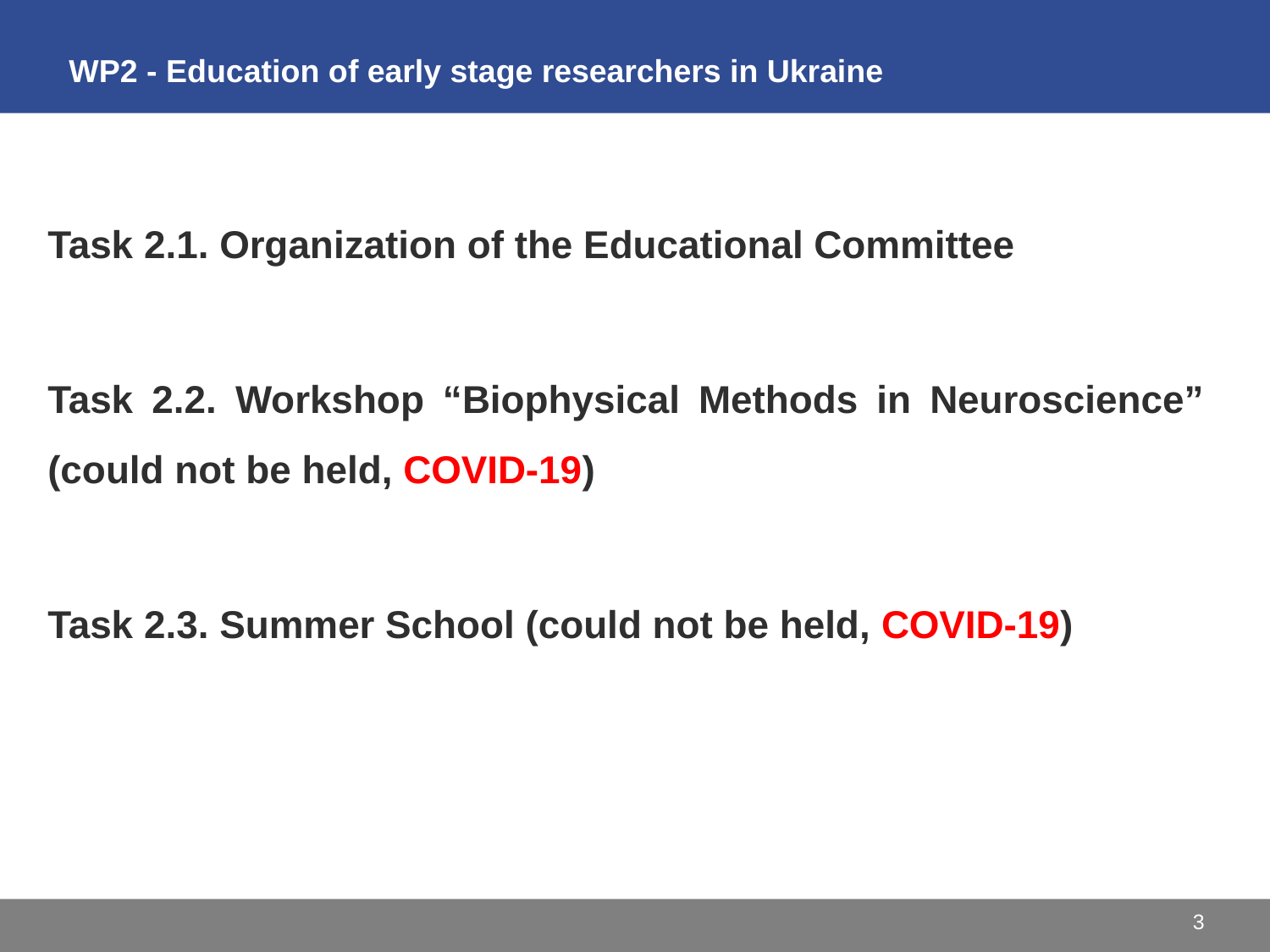

WP2 - Education of early stage researchers in Ukraine
Task 2.1. Organization of the Educational Committee

Task 2.2. Workshop “Biophysical Methods in Neuroscience” (could not be held, COVID-19)

Task 2.3. Summer School (could not be held, COVID-19)